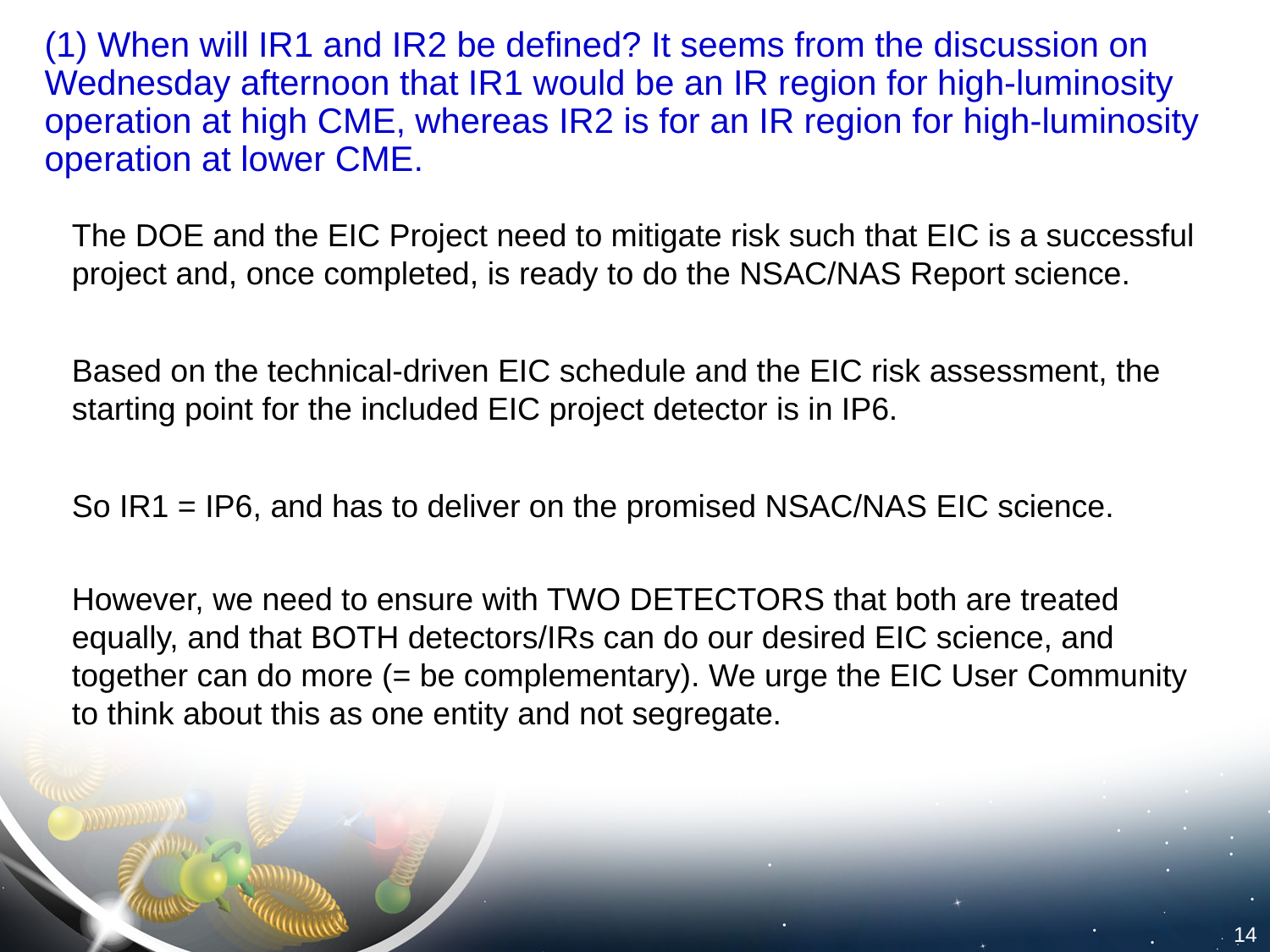

# (1) When will IR1 and IR2 be defined? It seems from the discussion on Wednesday afternoon that IR1 would be an IR region for high-luminosity operation at high CME, whereas IR2 is for an IR region for high-luminosity operation at lower CME.
The DOE and the EIC Project need to mitigate risk such that EIC is a successful project and, once completed, is ready to do the NSAC/NAS Report science.

Based on the technical-driven EIC schedule and the EIC risk assessment, the starting point for the included EIC project detector is in IP6.

So IR1 = IP6, and has to deliver on the promised NSAC/NAS EIC science.

However, we need to ensure with TWO DETECTORS that both are treated equally, and that BOTH detectors/IRs can do our desired EIC science, and together can do more (= be complementary). We urge the EIC User Community to think about this as one entity and not segregate.
14